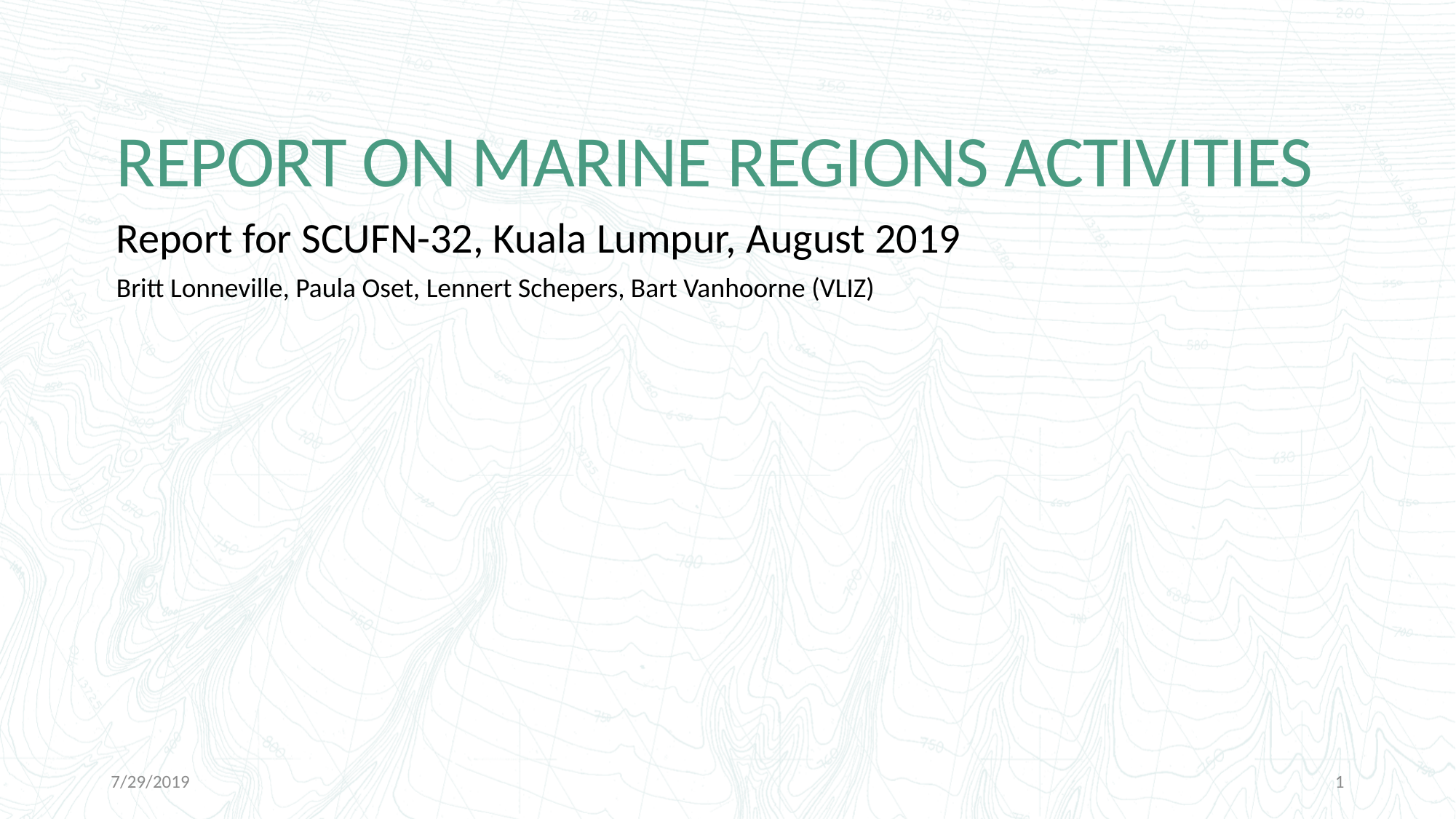

Report on Marine Regions Activities
Report for SCUFN-32, Kuala Lumpur, August 2019
Britt Lonneville, Paula Oset, Lennert Schepers, Bart Vanhoorne (VLIZ)
7/29/2019
1